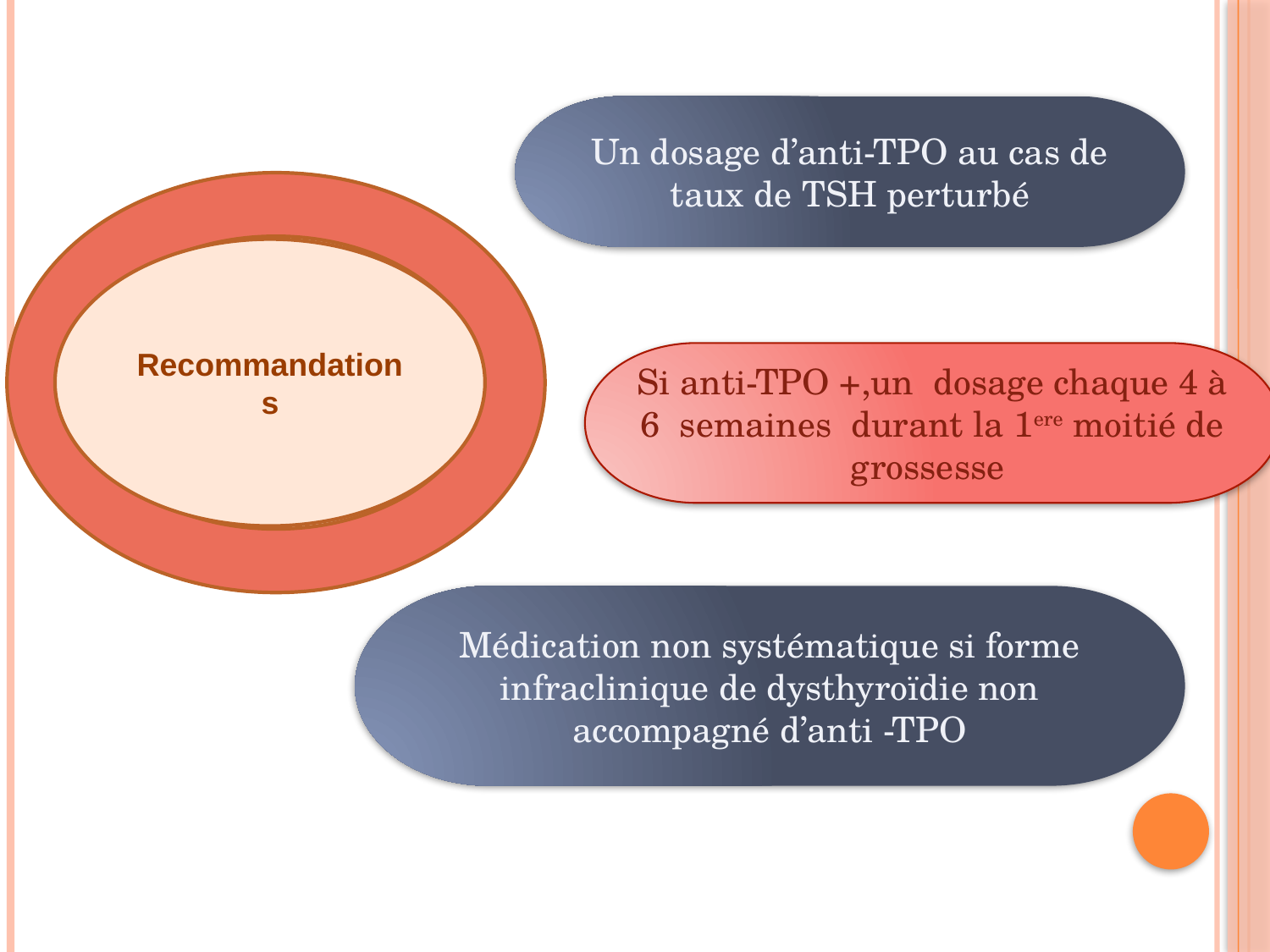

#
Un dosage d’anti-TPO au cas de taux de TSH perturbé

Recommandations
Si anti-TPO +,un  dosage chaque 4 à 6  semaines  durant la 1ere moitié de grossesse
Médication non systématique si forme infraclinique de dysthyroïdie non accompagné d’anti -TPO